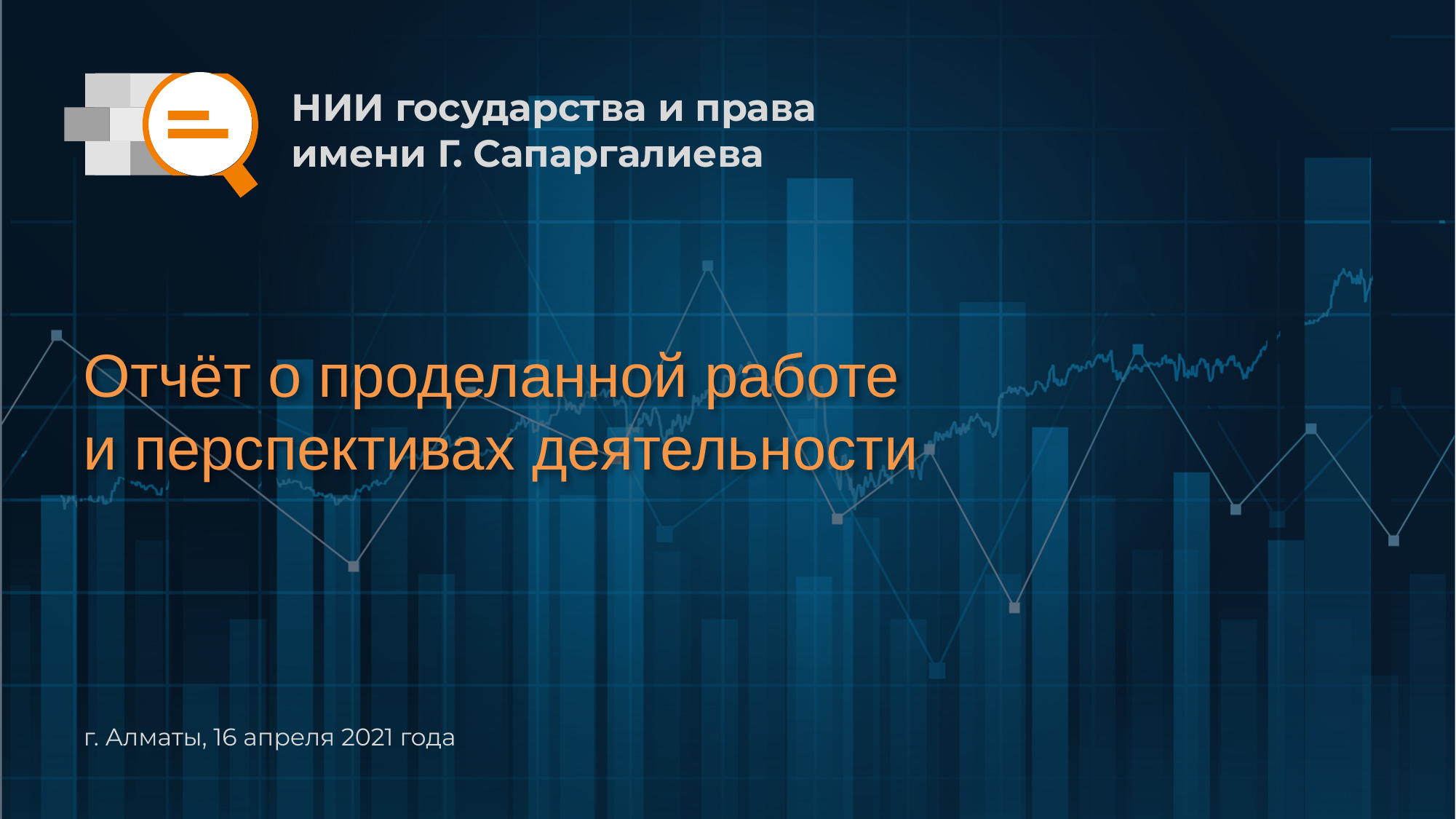

# Отчёт о проделанной работе и перспективах деятельности
г. Алматы, 16 апреля 2021 года